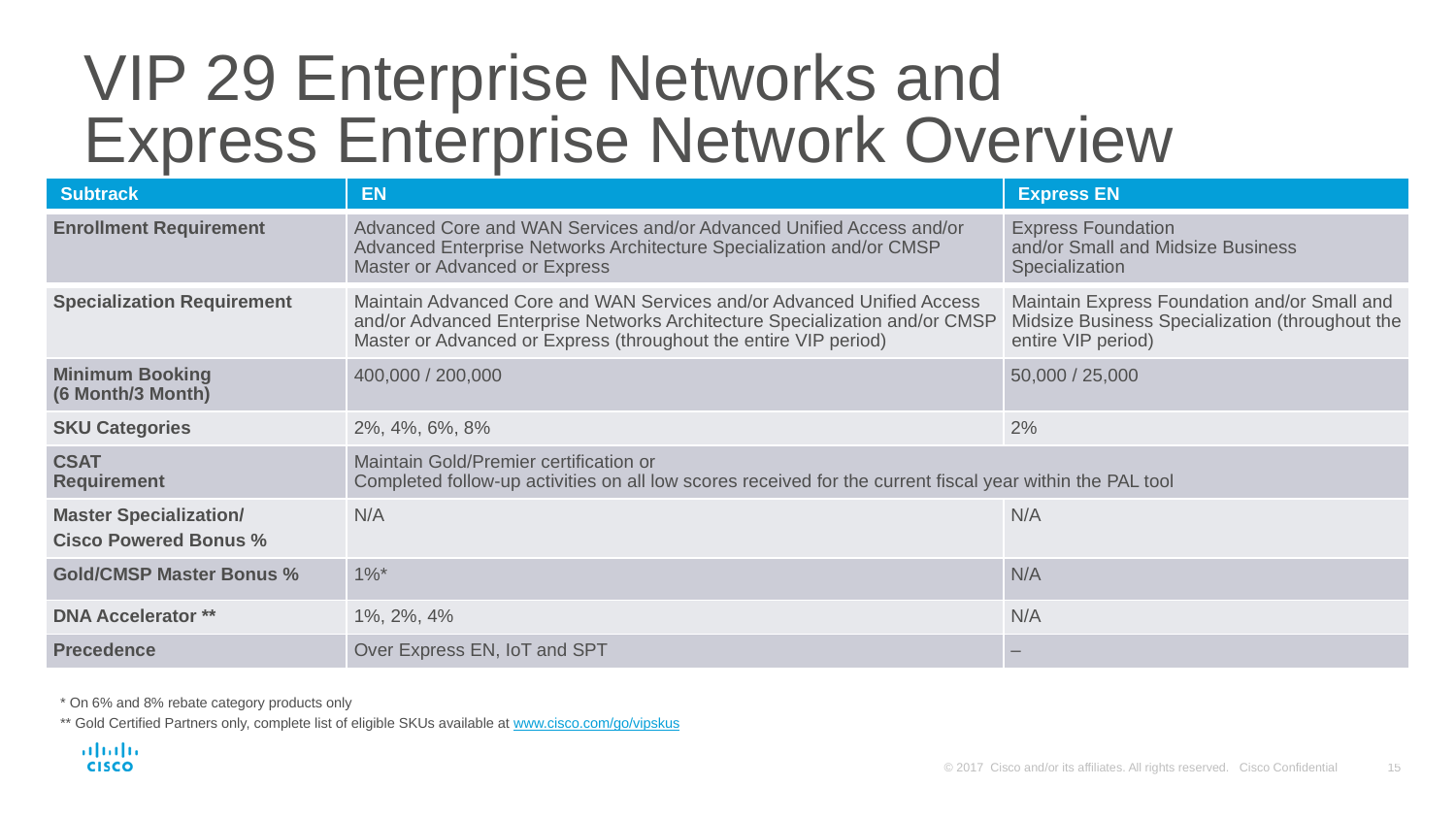

# VIP 29 Enterprise Networks and Express Enterprise Network Overview
| Subtrack | EN | Express EN |
| --- | --- | --- |
| Enrollment Requirement | Advanced Core and WAN Services and/or Advanced Unified Access and/or Advanced Enterprise Networks Architecture Specialization and/or CMSP Master or Advanced or Express | Express Foundation and/or Small and Midsize Business Specialization |
| Specialization Requirement | Maintain Advanced Core and WAN Services and/or Advanced Unified Access and/or Advanced Enterprise Networks Architecture Specialization and/or CMSP Master or Advanced or Express (throughout the entire VIP period) | Maintain Express Foundation and/or Small and Midsize Business Specialization (throughout the entire VIP period) |
| Minimum Booking (6 Month/3 Month) | 400,000 / 200,000 | 50,000 / 25,000 |
| SKU Categories | 2%, 4%, 6%, 8% | 2% |
| CSAT Requirement | Maintain Gold/Premier certification or Completed follow-up activities on all low scores received for the current fiscal year within the PAL tool |  |
| Master Specialization/ Cisco Powered Bonus % | N/A | N/A |
| Gold/CMSP Master Bonus % | 1%\* | N/A |
| DNA Accelerator \*\* | 1%, 2%, 4% | N/A |
| Precedence | Over Express EN, IoT and SPT | – |
* On 6% and 8% rebate category products only
** Gold Certified Partners only, complete list of eligible SKUs available at www.cisco.com/go/vipskus